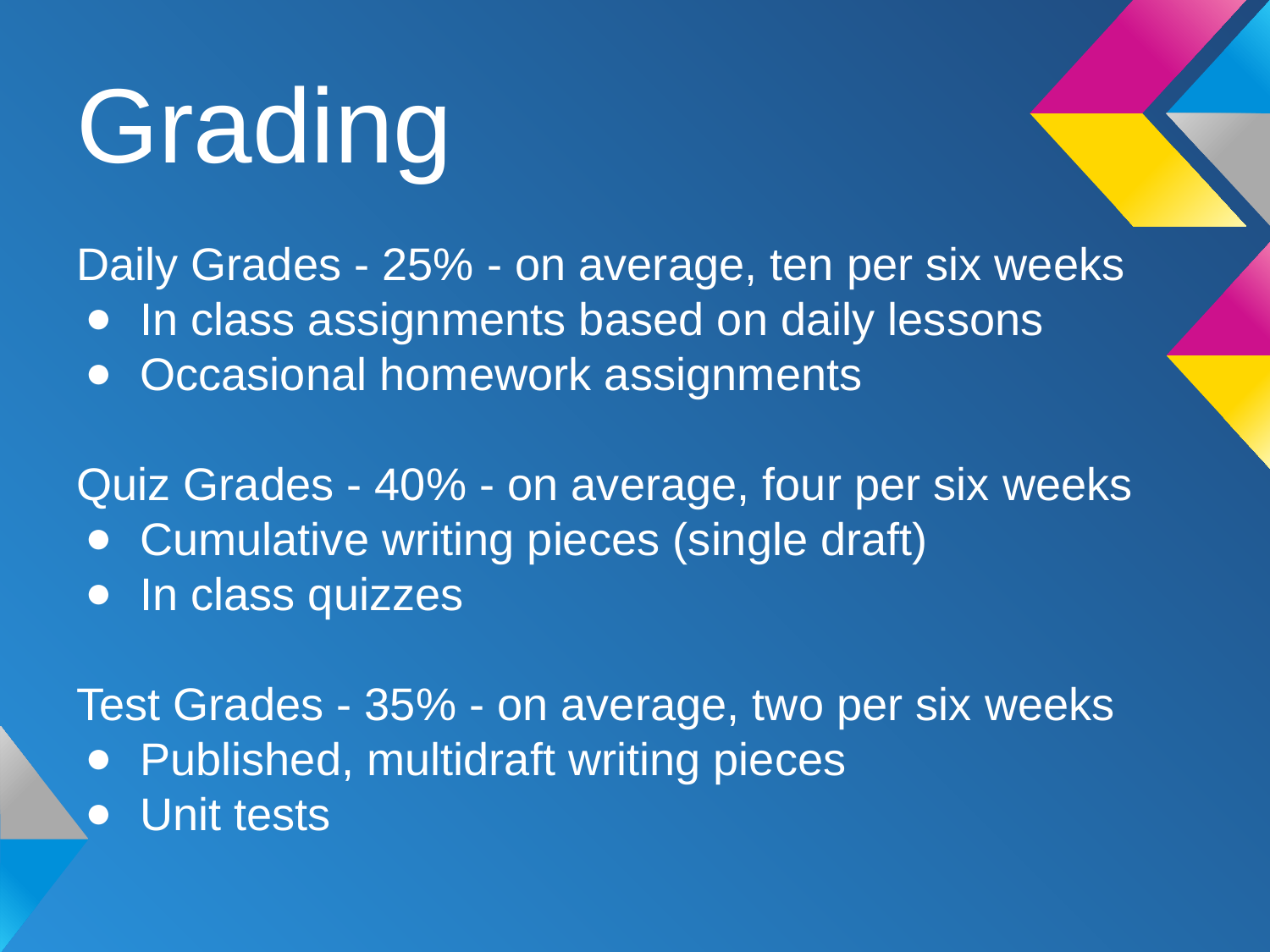

# Grading
Daily Grades - 25% - on average, ten per six weeks
In class assignments based on daily lessons
Occasional homework assignments

Quiz Grades - 40% - on average, four per six weeks
Cumulative writing pieces (single draft)
In class quizzes

Test Grades - 35% - on average, two per six weeks
Published, multidraft writing pieces
Unit tests